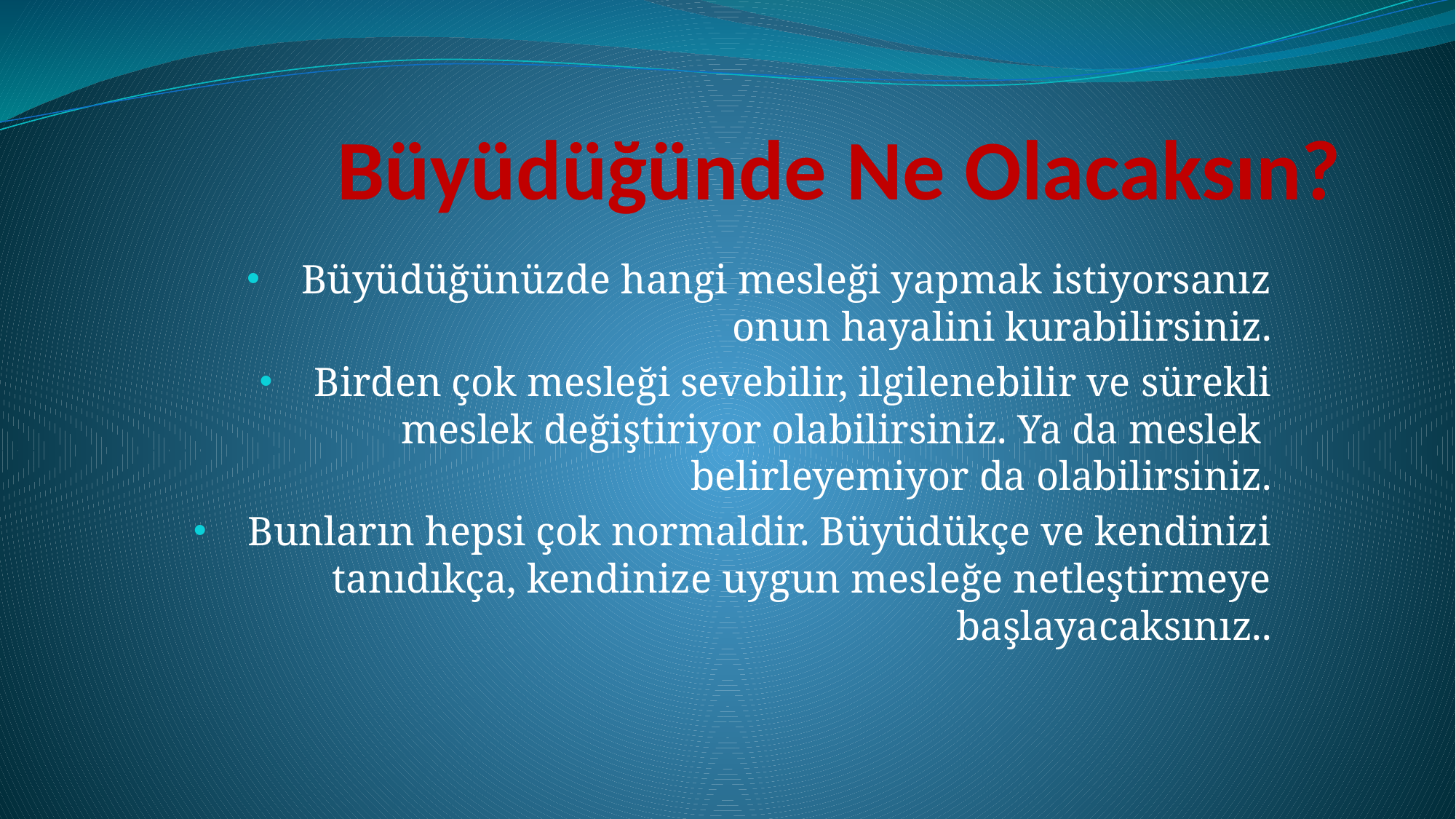

# Büyüdüğünde Ne Olacaksın?

Büyüdüğünüzde hangi mesleği yapmak istiyorsanız onun hayalini kurabilirsiniz.
Birden çok mesleği sevebilir, ilgilenebilir ve sürekli meslek değiştiriyor olabilirsiniz. Ya da meslek  belirleyemiyor da olabilirsiniz.
Bunların hepsi çok normaldir. Büyüdükçe ve kendinizi tanıdıkça, kendinize uygun mesleğe netleştirmeye başlayacaksınız..